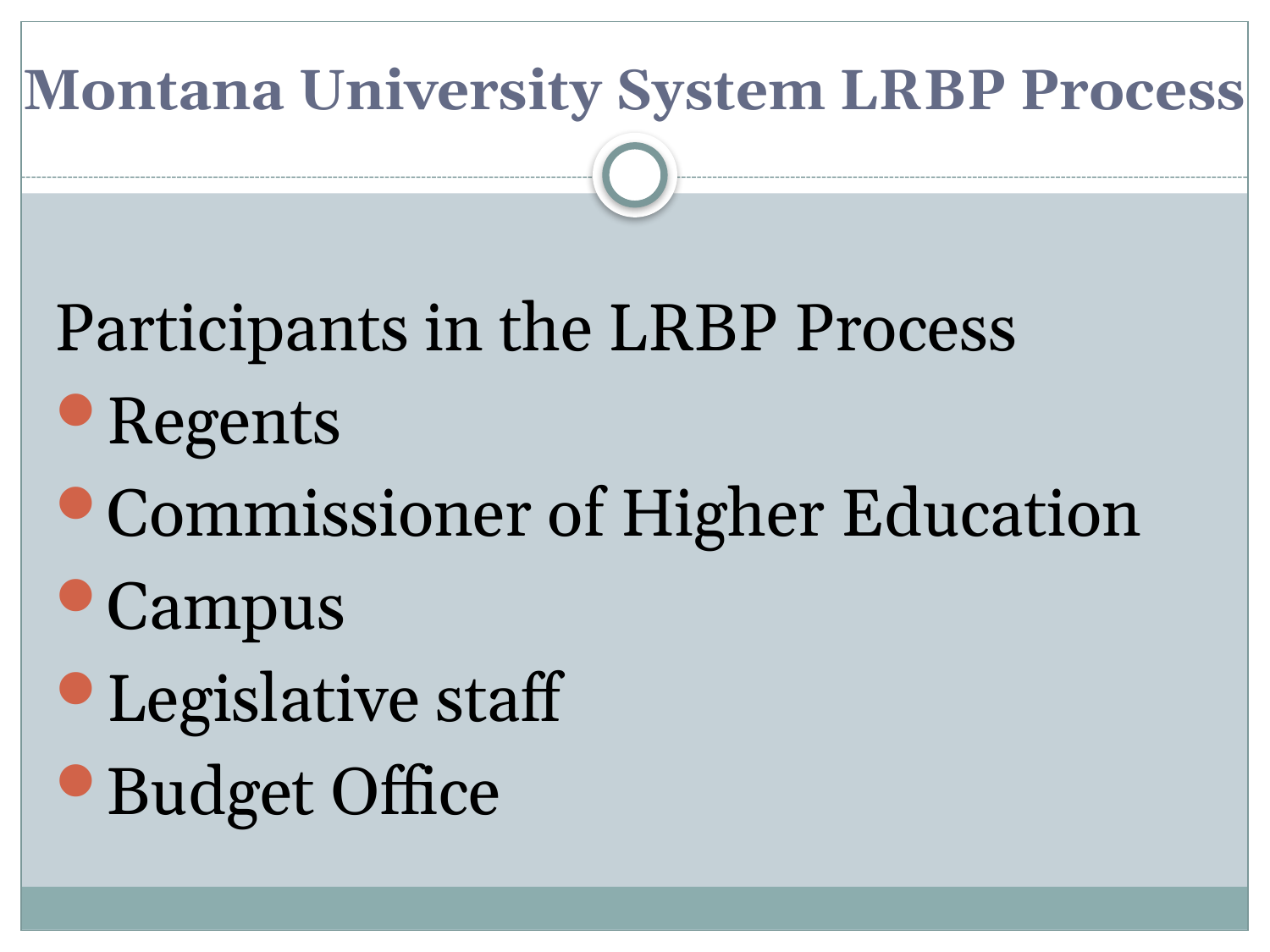

# Montana University System LRBP Process

Participants in the LRBP Process
Regents
Commissioner of Higher Education
Campus
Legislative staff
Budget Office